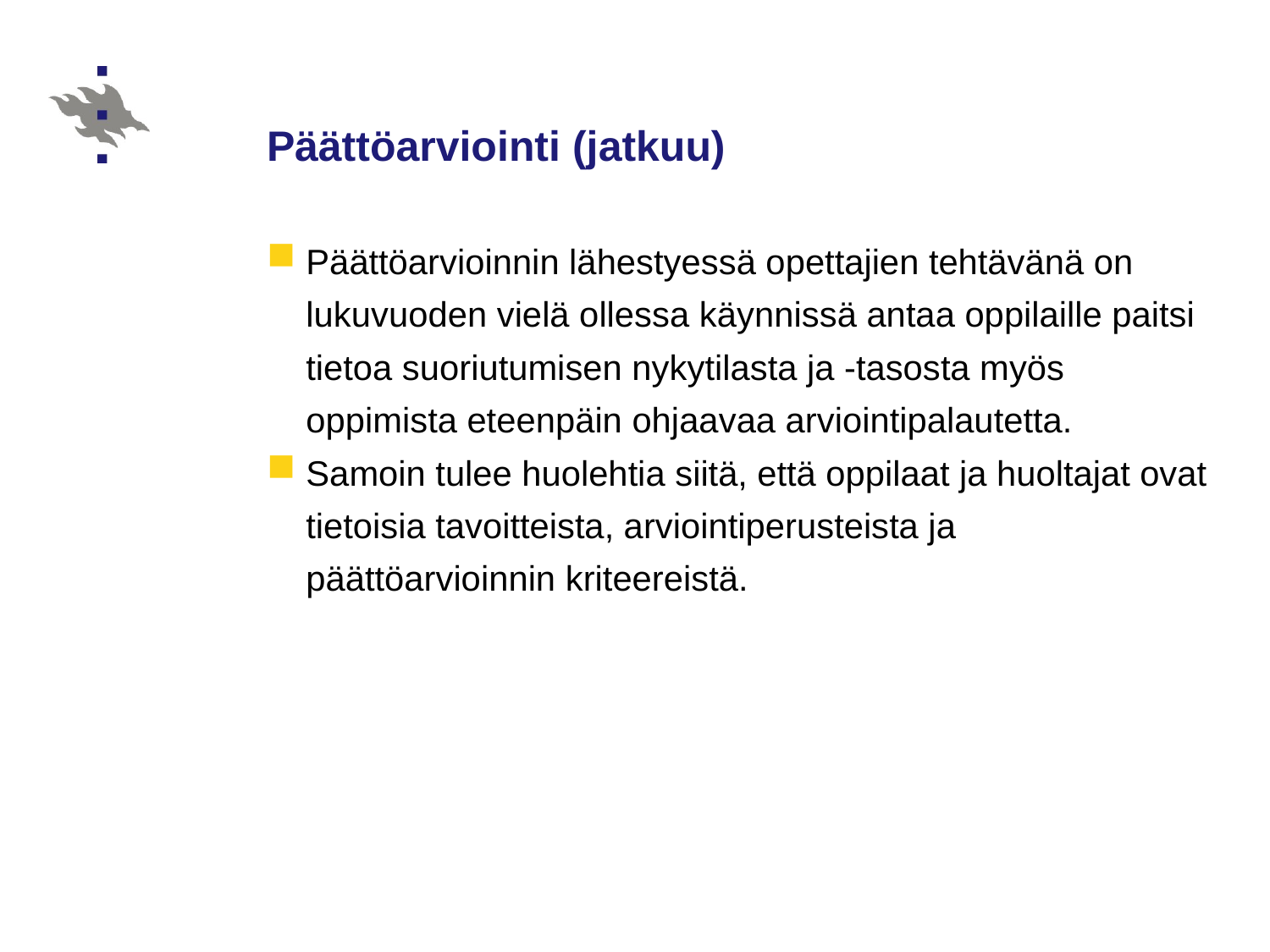

# Päättöarviointi (jatkuu)
Päättöarvioinnin lähestyessä opettajien tehtävänä on lukuvuoden vielä ollessa käynnissä antaa oppilaille paitsi tietoa suoriutumisen nykytilasta ja -tasosta myös oppimista eteenpäin ohjaavaa arviointipalautetta.
Samoin tulee huolehtia siitä, että oppilaat ja huoltajat ovat tietoisia tavoitteista, arviointiperusteista ja päättöarvioinnin kriteereistä.